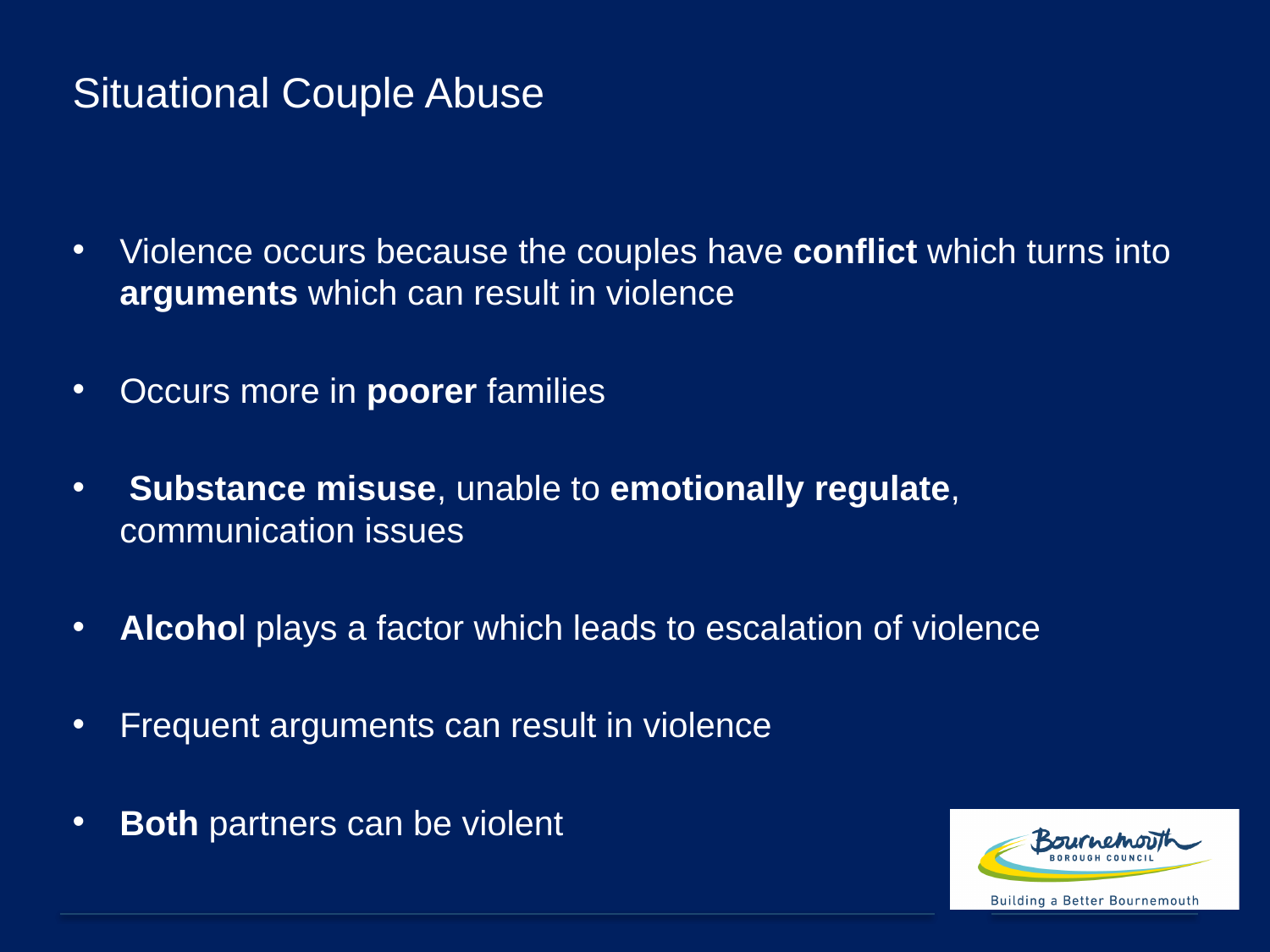

# Situational Couple Abuse

Violence occurs because the couples have conflict which turns into arguments which can result in violence

Occurs more in poorer families

 Substance misuse, unable to emotionally regulate, communication issues

Alcohol plays a factor which leads to escalation of violence

Frequent arguments can result in violence

Both partners can be violent